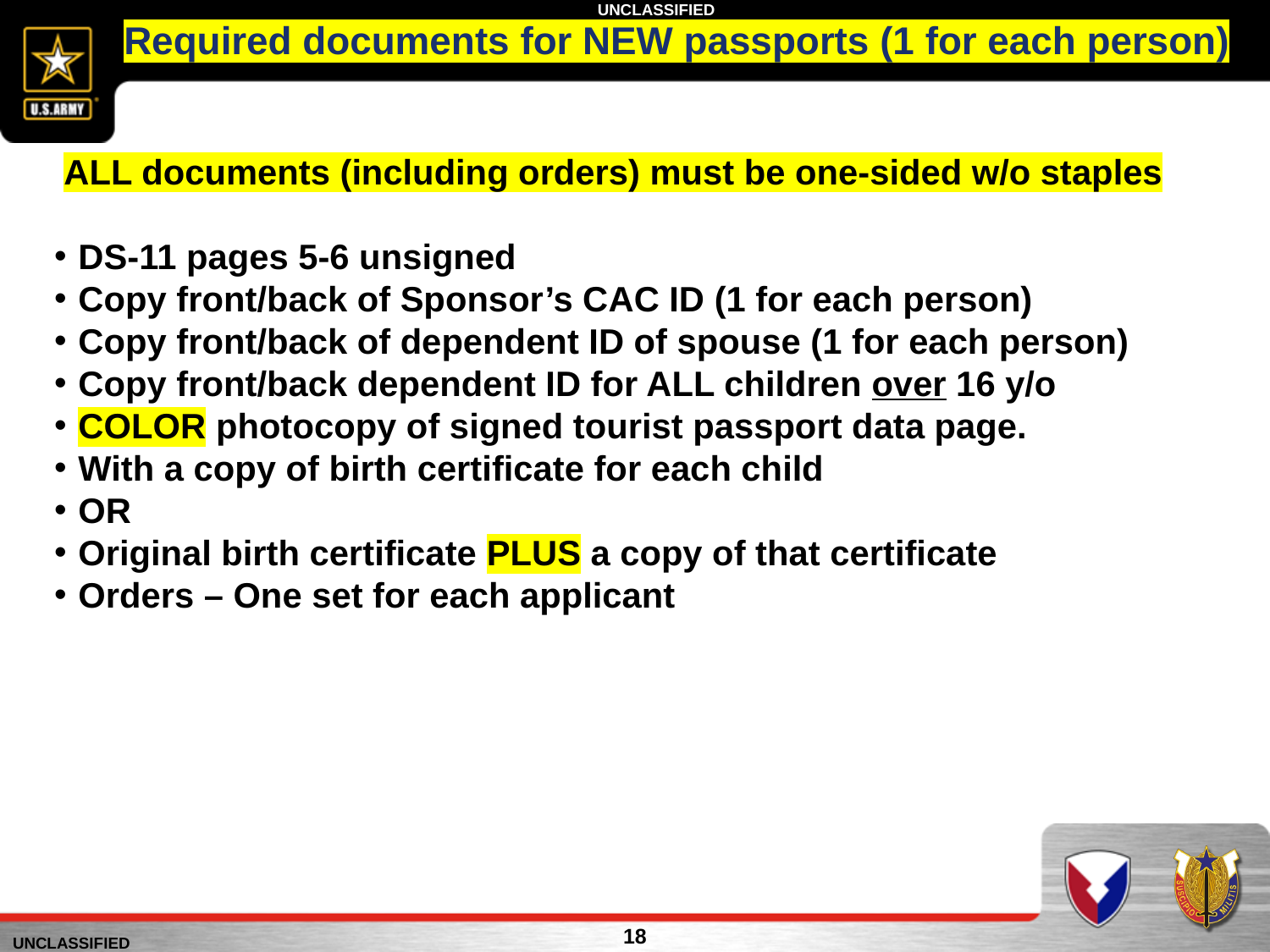

# Required documents for NEW passports (1 for each person)

ALL documents (including orders) must be one-sided w/o staples

DS-11 pages 5-6 unsigned
Copy front/back of Sponsor’s CAC ID (1 for each person)
Copy front/back of dependent ID of spouse (1 for each person)
Copy front/back dependent ID for ALL children over 16 y/o
COLOR photocopy of signed tourist passport data page.
With a copy of birth certificate for each child
OR
Original birth certificate PLUS a copy of that certificate
Orders – One set for each applicant

18